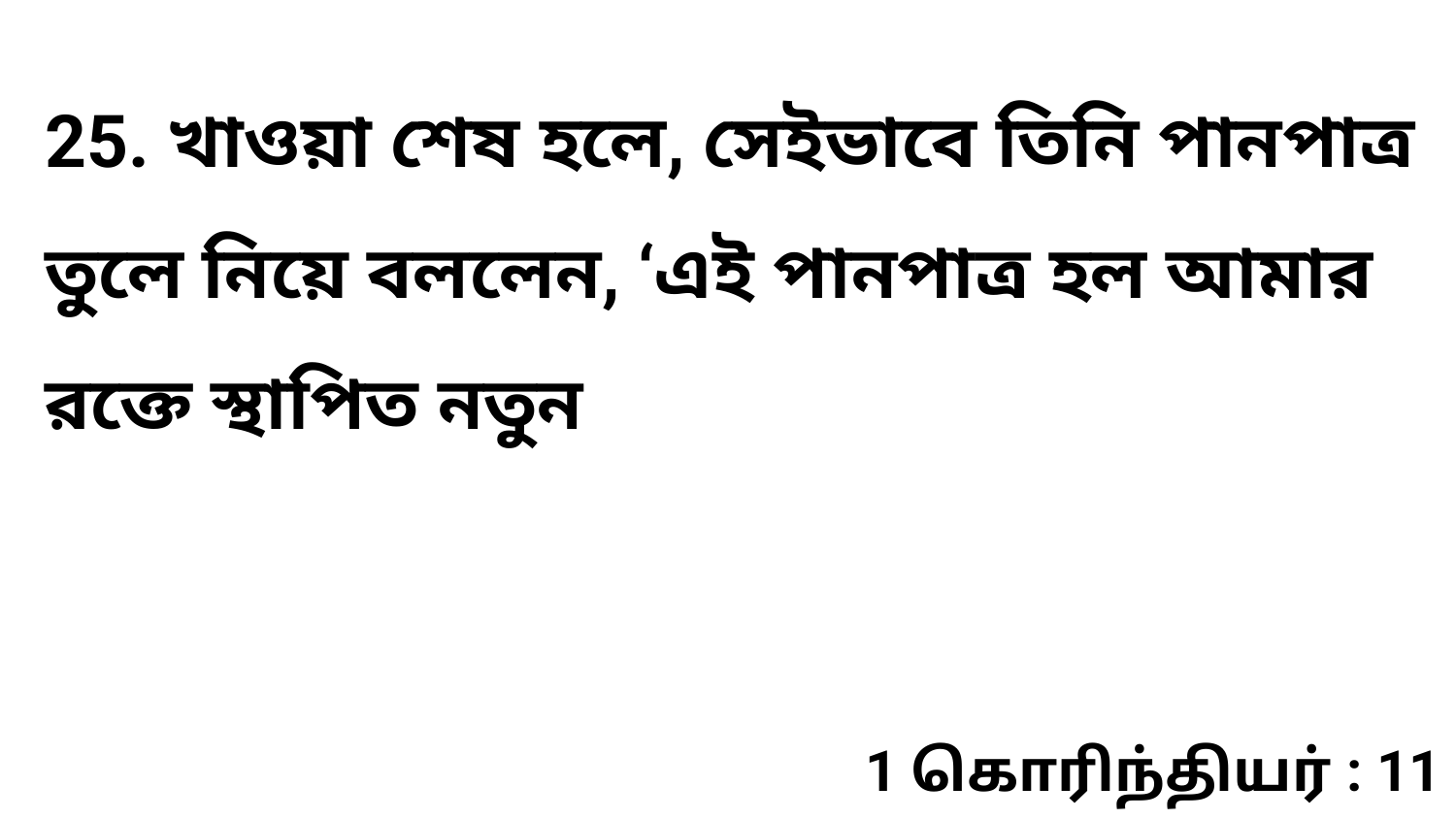

25. খাওয়া শেষ হলে, সেইভাবে তিনি পানপাত্র তুলে নিয়ে বললেন, ‘এই পানপাত্র হল আমার রক্তে স্থাপিত নতুন
1 கொரிந்தியர் : 11